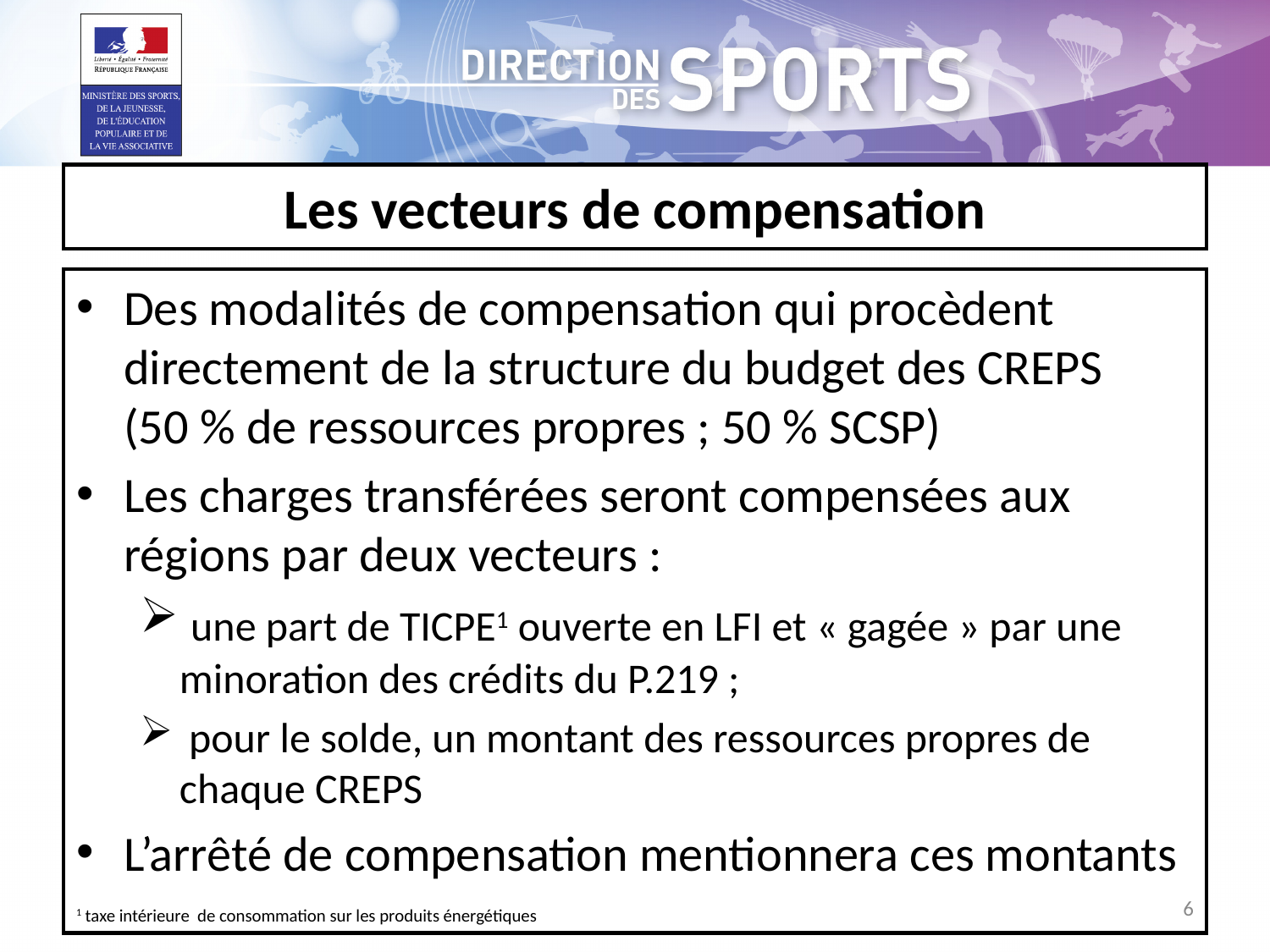

Les vecteurs de compensation
Des modalités de compensation qui procèdent directement de la structure du budget des CREPS   (50 % de ressources propres ; 50 % SCSP)
Les charges transférées seront compensées aux régions par deux vecteurs :
 une part de TICPE1 ouverte en LFI et « gagée » par une minoration des crédits du P.219 ;
 pour le solde, un montant des ressources propres de chaque CREPS
L’arrêté de compensation mentionnera ces montants

1 taxe intérieure  de consommation sur les produits énergétiques
6